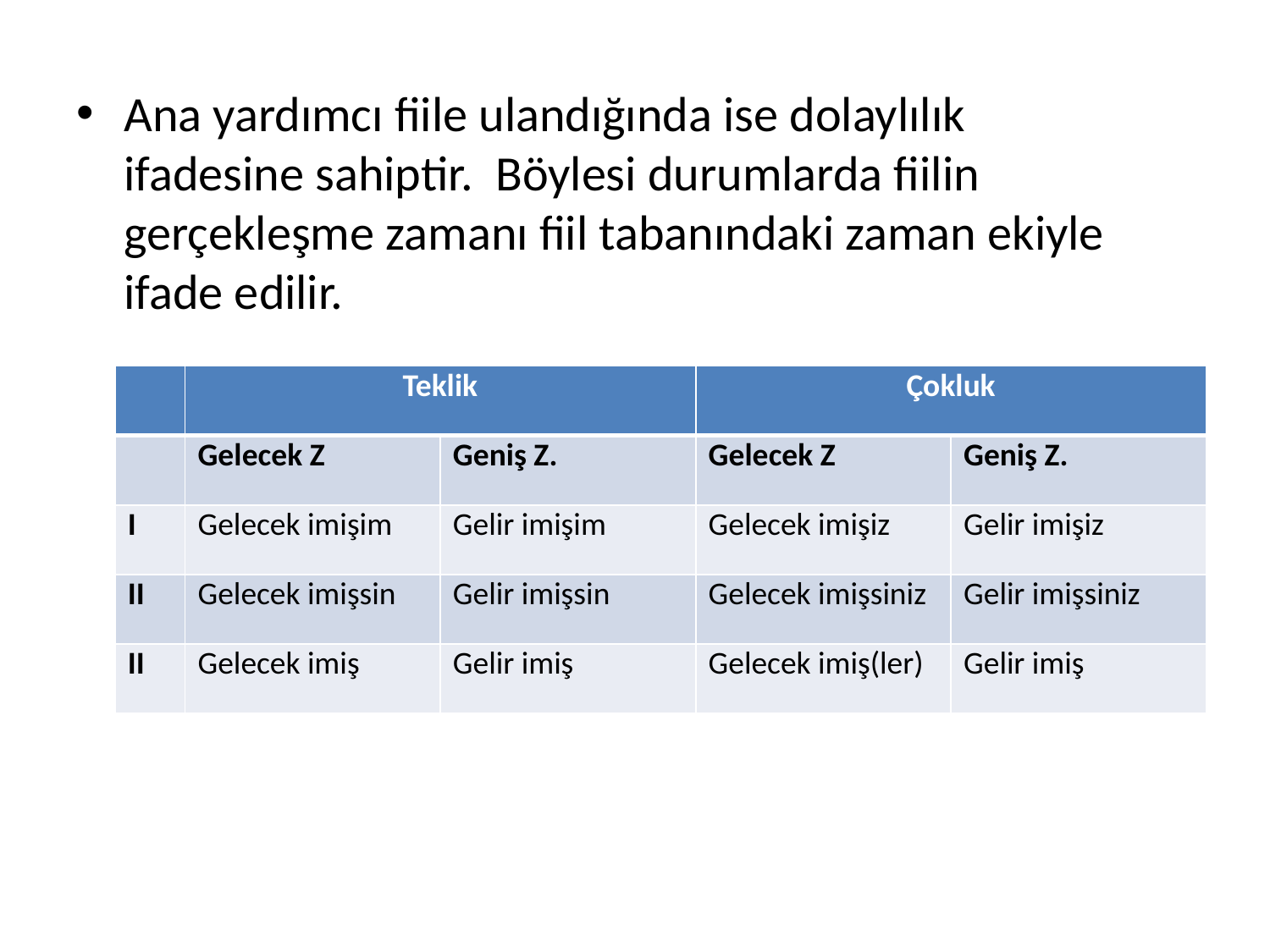

Ana yardımcı fiile ulandığında ise dolaylılık ifadesine sahiptir.  Böylesi durumlarda fiilin gerçekleşme zamanı fiil tabanındaki zaman ekiyle ifade edilir.
|  | Teklik |  | Çokluk |  |
| --- | --- | --- | --- | --- |
|  | Gelecek Z | Geniş Z. | Gelecek Z | Geniş Z. |
| I | Gelecek imişim | Gelir imişim | Gelecek imişiz | Gelir imişiz |
| II | Gelecek imişsin | Gelir imişsin | Gelecek imişsiniz | Gelir imişsiniz |
| II | Gelecek imiş | Gelir imiş | Gelecek imiş(ler) | Gelir imiş |